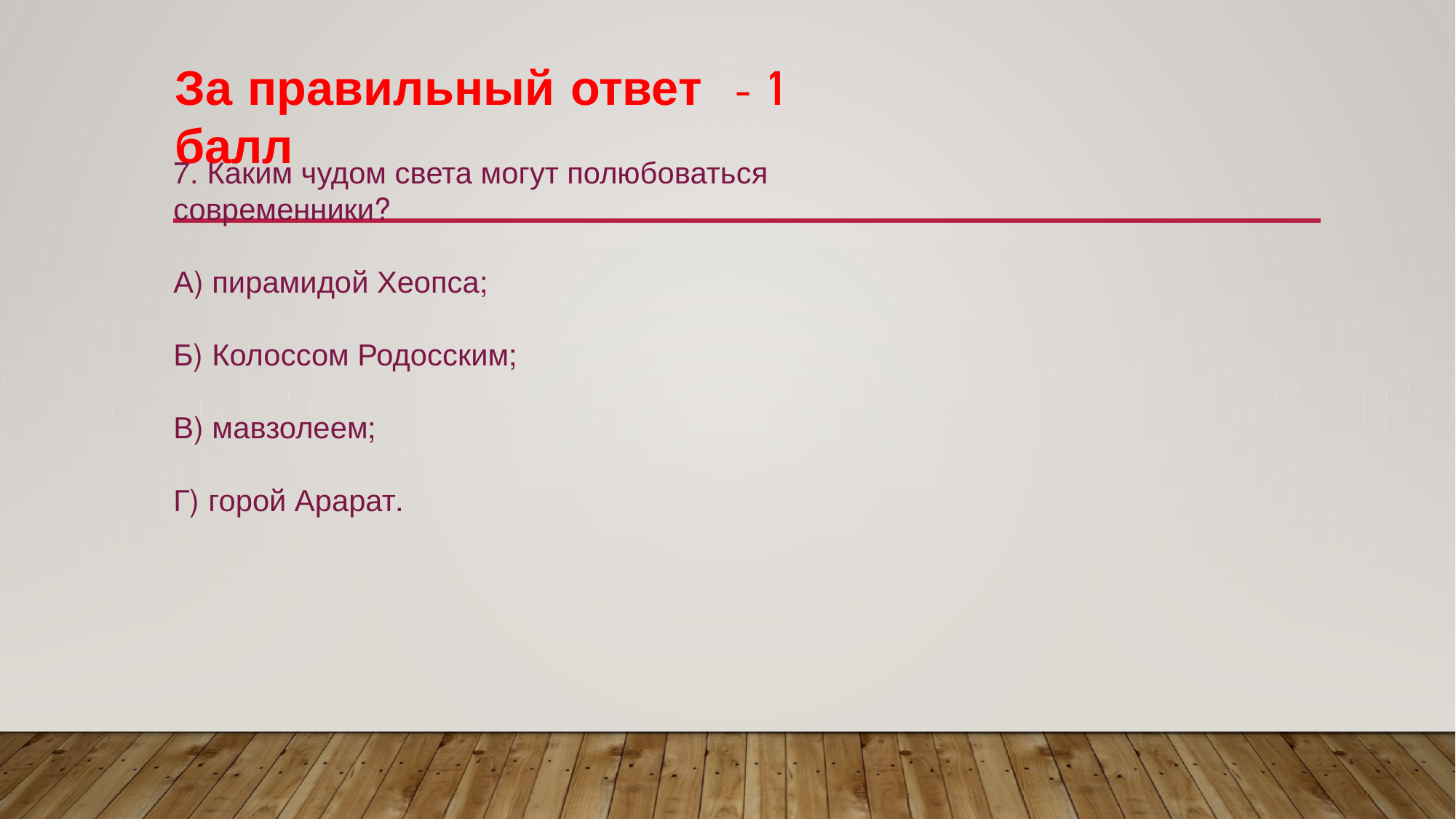

За правильный ответ  - 1 балл
7. Каким чудом света могут полюбоваться современники?
А) пирамидой Хеопса;
Б) Колоссом Родосским;
В) мавзолеем;
Г) горой Арарат.